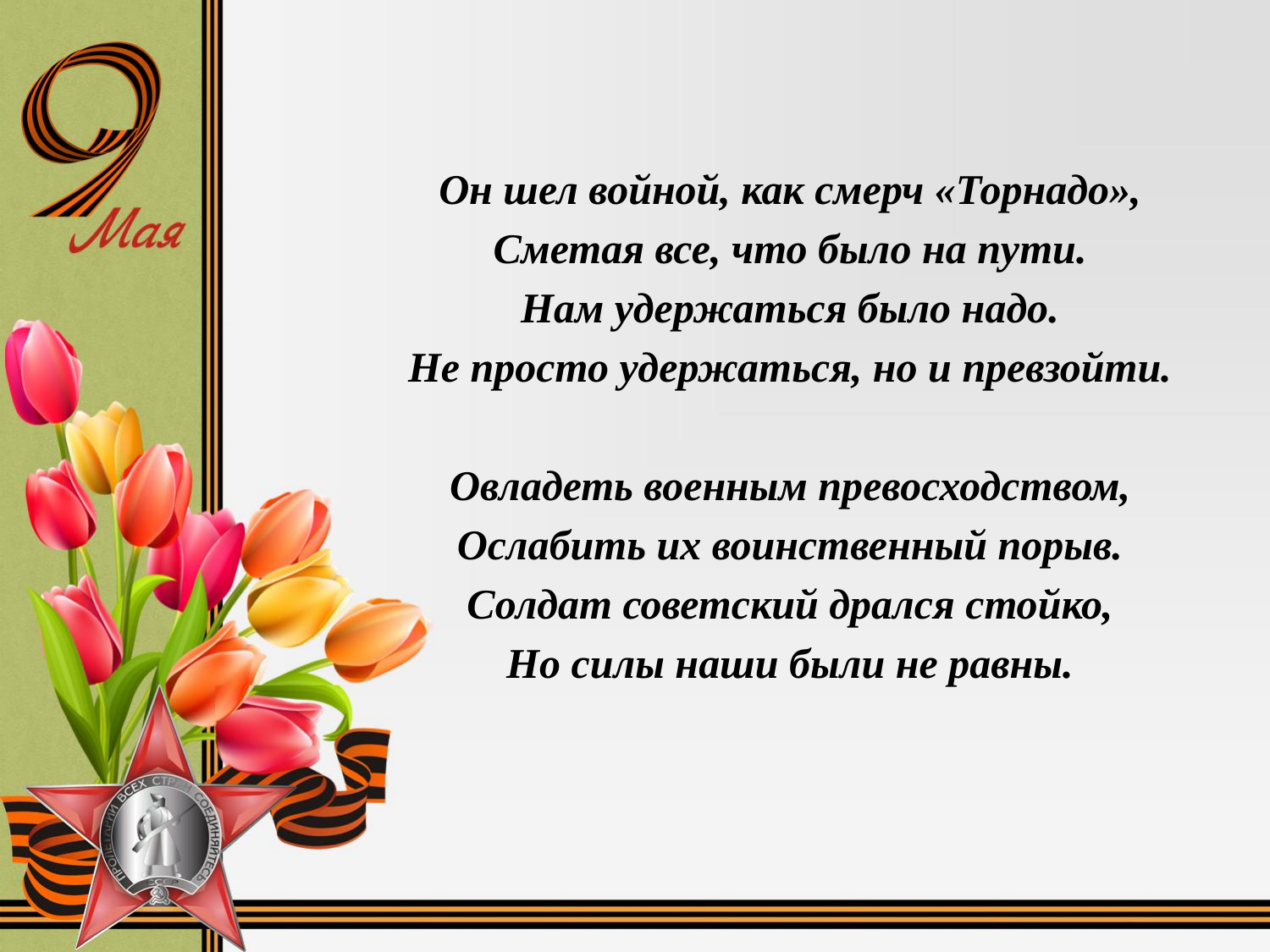

Он шел войной, как смерч «Торнадо»,
Сметая все, что было на пути.
Нам удержаться было надо.
Не просто удержаться, но и превзойти.

Овладеть военным превосходством,
Ослабить их воинственный порыв.
Солдат советский дрался стойко,
Но силы наши были не равны.